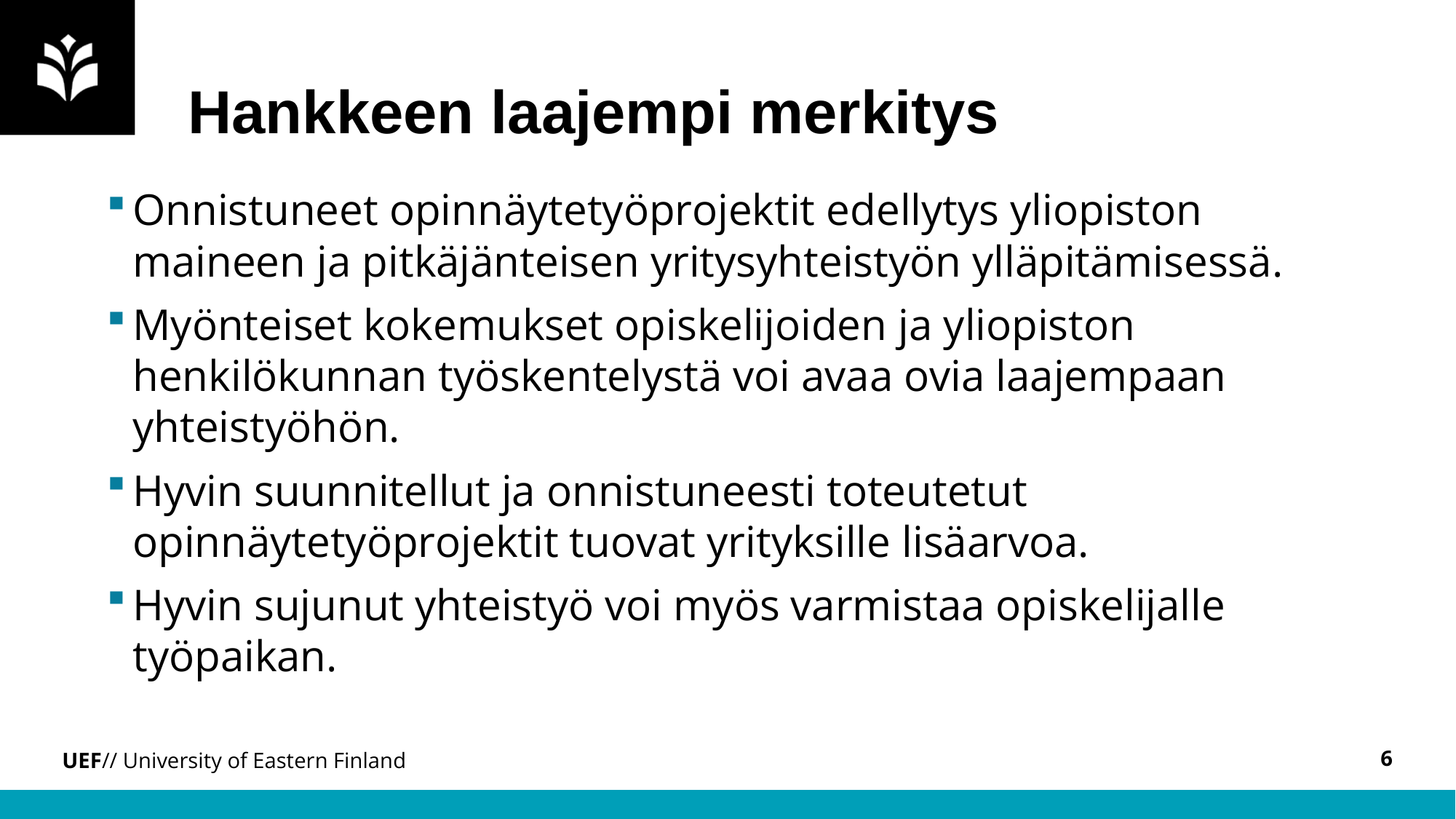

# Hankkeen laajempi merkitys
Onnistuneet opinnäytetyöprojektit edellytys yliopiston maineen ja pitkäjänteisen yritysyhteistyön ylläpitämisessä.
Myönteiset kokemukset opiskelijoiden ja yliopiston henkilökunnan työskentelystä voi avaa ovia laajempaan yhteistyöhön.
Hyvin suunnitellut ja onnistuneesti toteutetut opinnäytetyöprojektit tuovat yrityksille lisäarvoa.
Hyvin sujunut yhteistyö voi myös varmistaa opiskelijalle työpaikan.
6